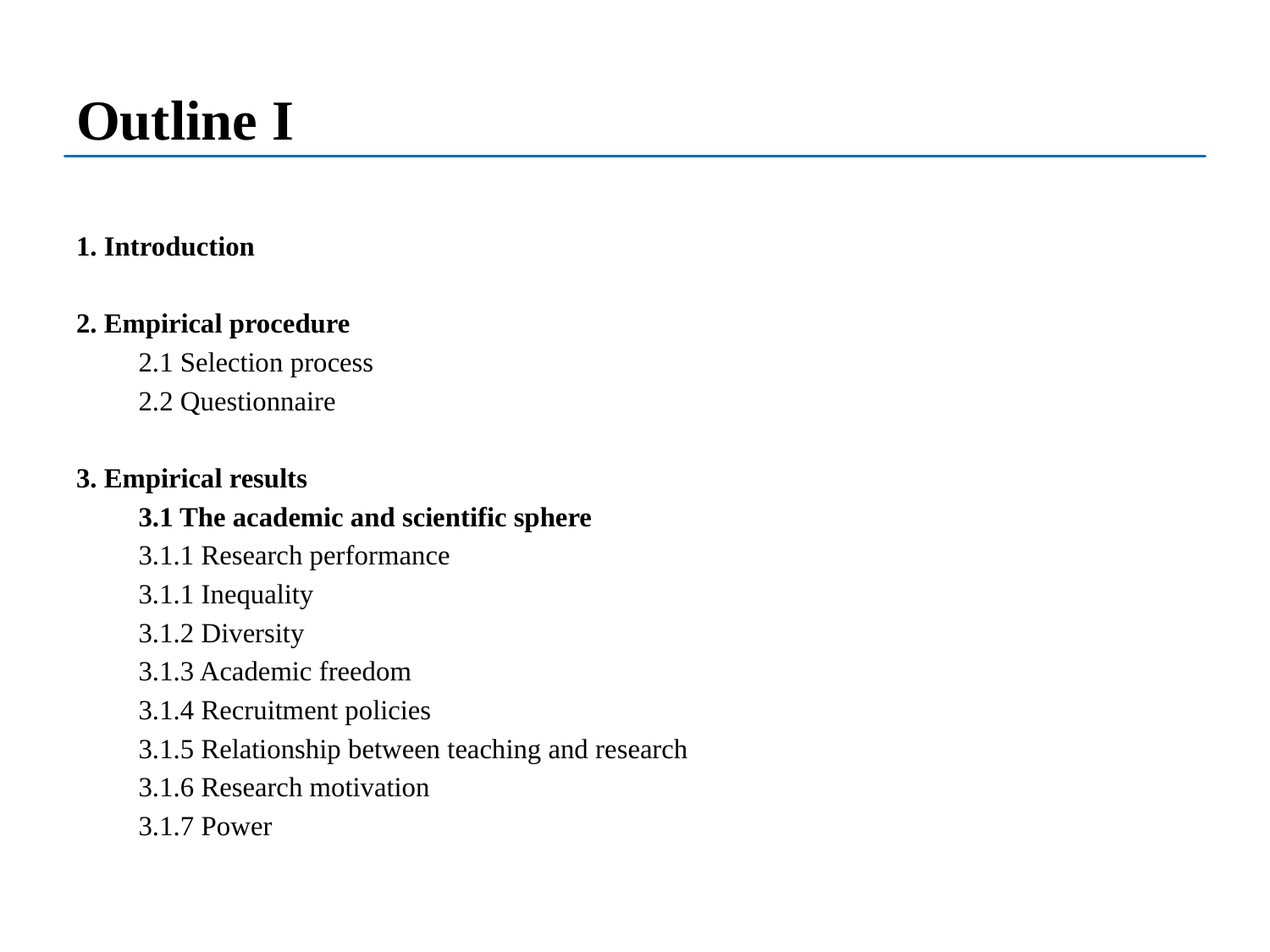

# Outline I
1. Introduction

2. Empirical procedure
	2.1 Selection process
	2.2 Questionnaire

3. Empirical results
	3.1 The academic and scientific sphere
		3.1.1 Research performance
		3.1.1 Inequality
		3.1.2 Diversity
		3.1.3 Academic freedom
		3.1.4 Recruitment policies
		3.1.5 Relationship between teaching and research
		3.1.6 Research motivation
		3.1.7 Power